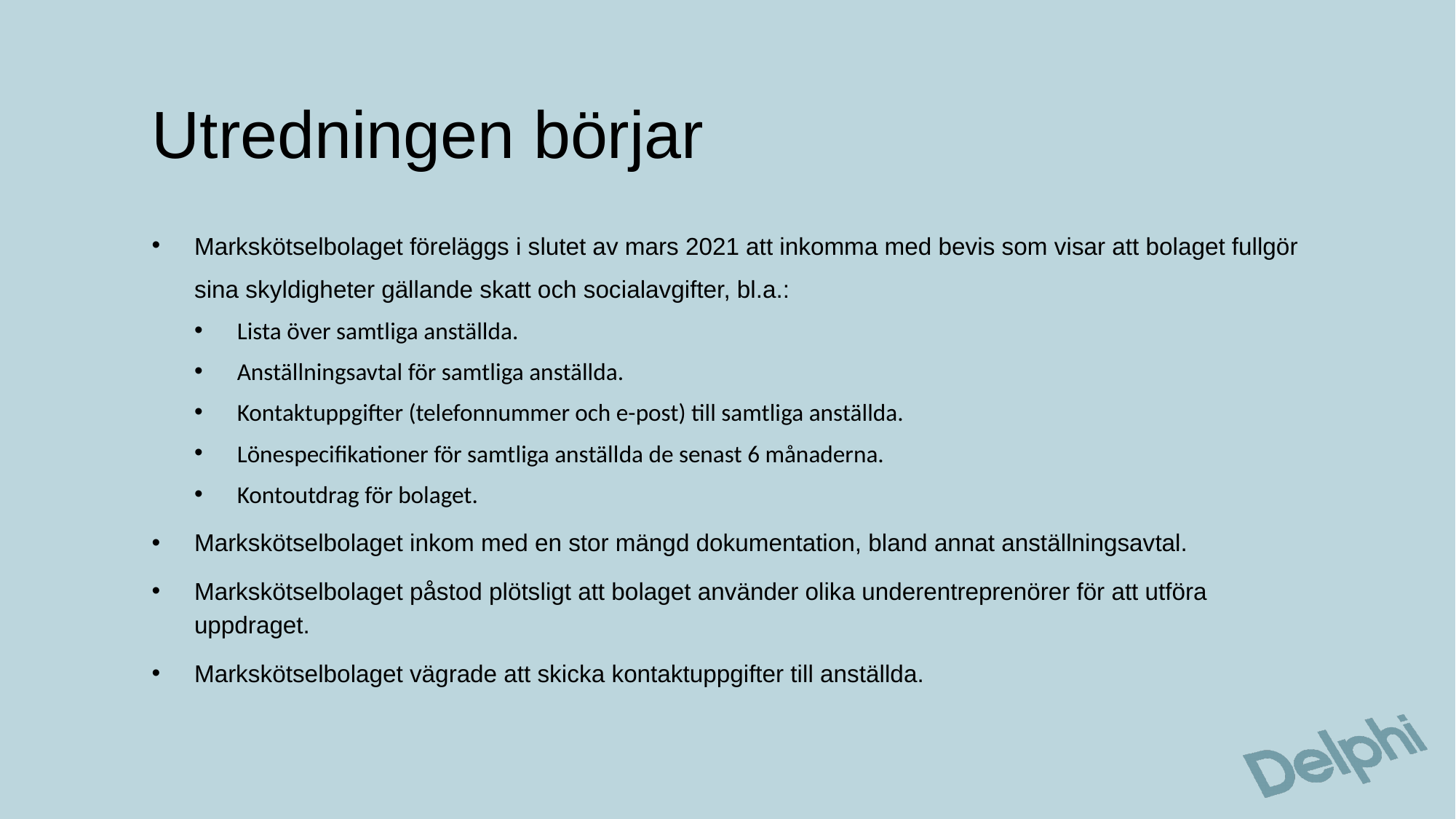

# Utredningen börjar
Markskötselbolaget föreläggs i slutet av mars 2021 att inkomma med bevis som visar att bolaget fullgör sina skyldigheter gällande skatt och socialavgifter, bl.a.:
Lista över samtliga anställda.
Anställningsavtal för samtliga anställda.
Kontaktuppgifter (telefonnummer och e-post) till samtliga anställda.
Lönespecifikationer för samtliga anställda de senast 6 månaderna.
Kontoutdrag för bolaget.
Markskötselbolaget inkom med en stor mängd dokumentation, bland annat anställningsavtal.
Markskötselbolaget påstod plötsligt att bolaget använder olika underentreprenörer för att utföra uppdraget.
Markskötselbolaget vägrade att skicka kontaktuppgifter till anställda.